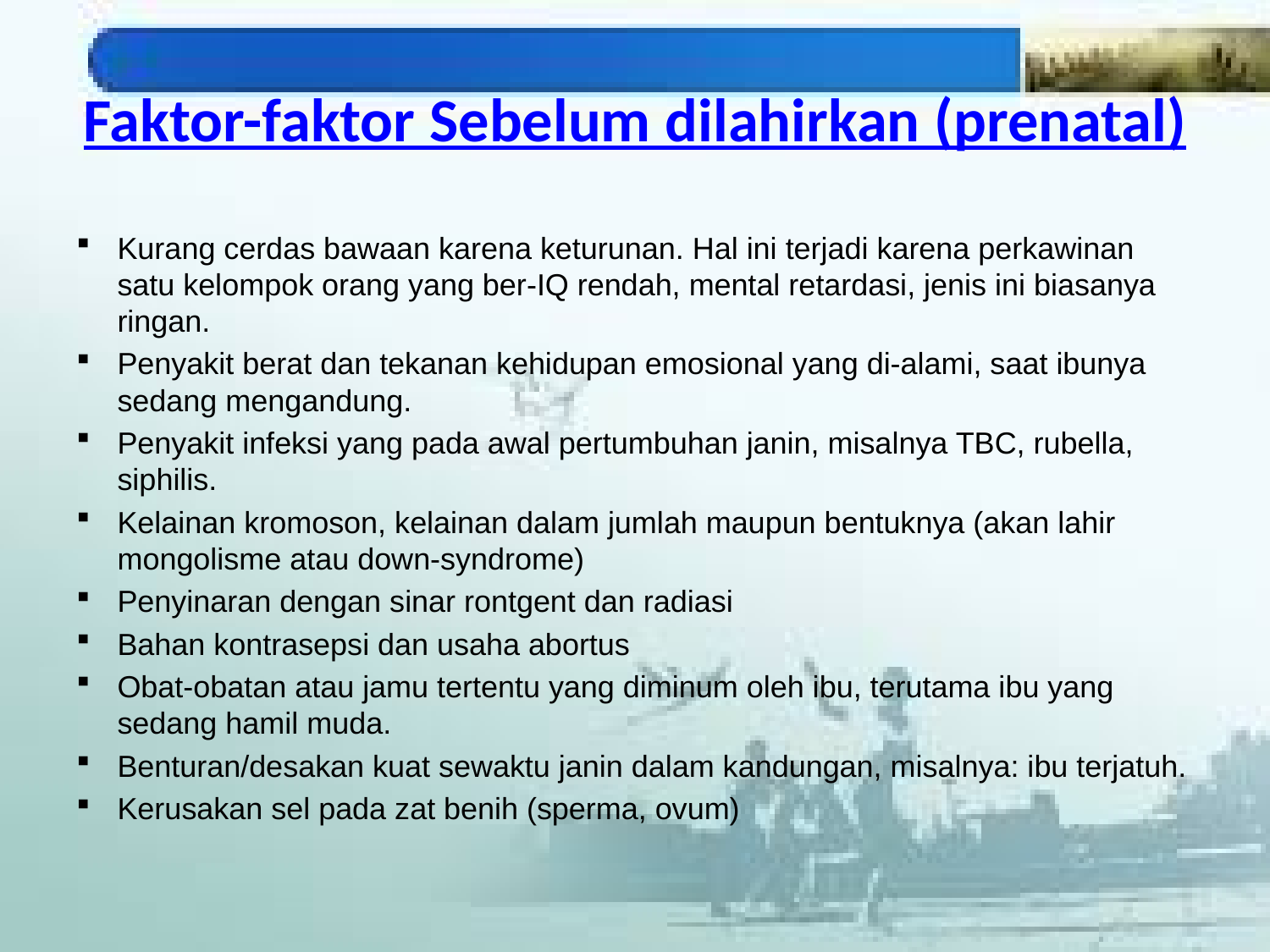

# Faktor-faktor Sebelum dilahirkan (prenatal)
Kurang cerdas bawaan karena keturunan. Hal ini terjadi karena perkawinan satu kelompok orang yang ber-IQ rendah, mental retardasi, jenis ini biasanya ringan.
Penyakit berat dan tekanan kehidupan emosional yang di-alami, saat ibunya sedang mengandung.
Penyakit infeksi yang pada awal pertumbuhan janin, misalnya TBC, rubella, siphilis.
Kelainan kromoson, kelainan dalam jumlah maupun bentuknya (akan lahir mongolisme atau down-syndrome)
Penyinaran dengan sinar rontgent dan radiasi
Bahan kontrasepsi dan usaha abortus
Obat-obatan atau jamu tertentu yang diminum oleh ibu, terutama ibu yang sedang hamil muda.
Benturan/desakan kuat sewaktu janin dalam kandungan, misalnya: ibu terjatuh.
Kerusakan sel pada zat benih (sperma, ovum)